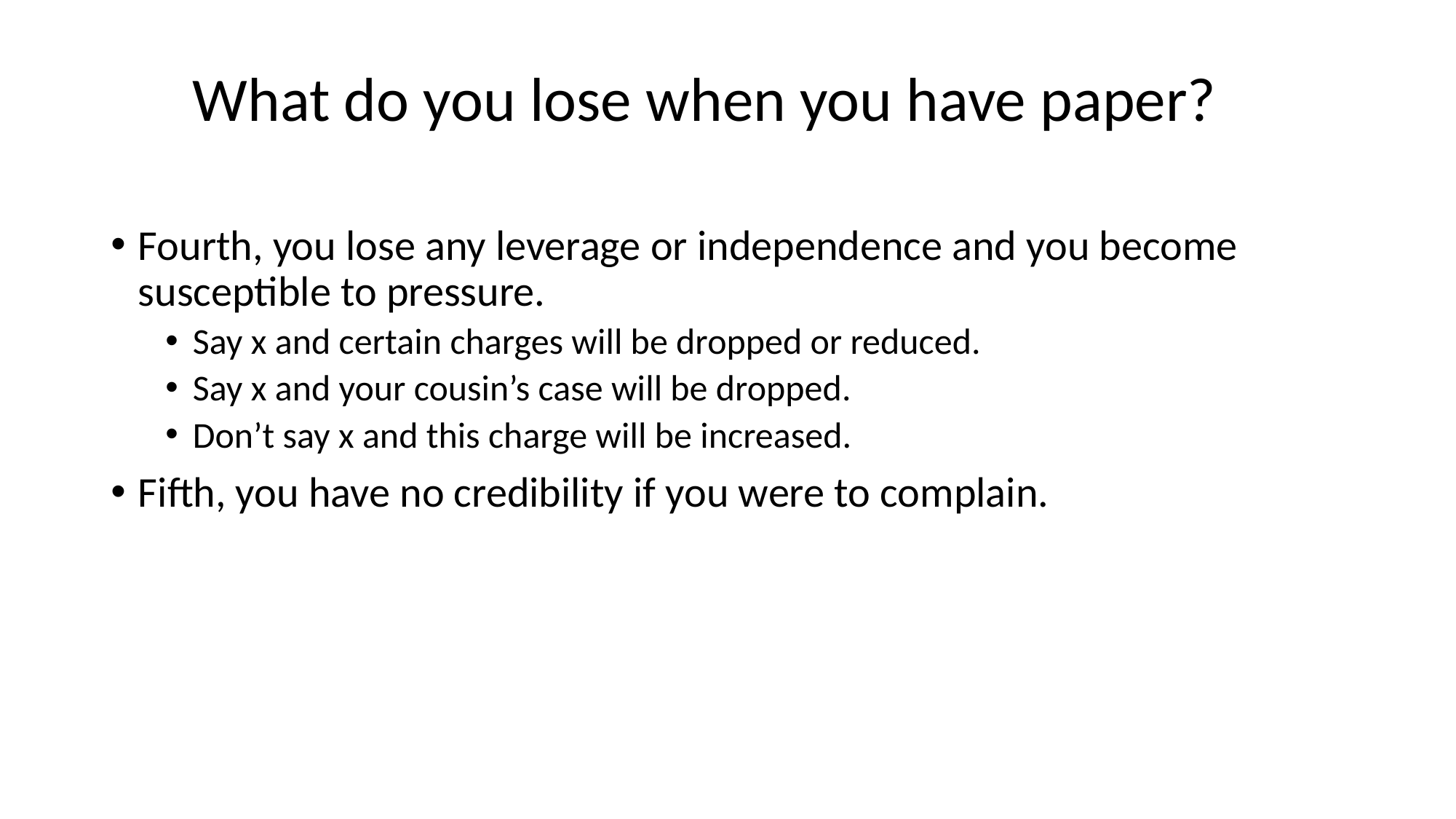

# What do you lose when you have paper?
Fourth, you lose any leverage or independence and you become susceptible to pressure.
Say x and certain charges will be dropped or reduced.
Say x and your cousin’s case will be dropped.
Don’t say x and this charge will be increased.
Fifth, you have no credibility if you were to complain.